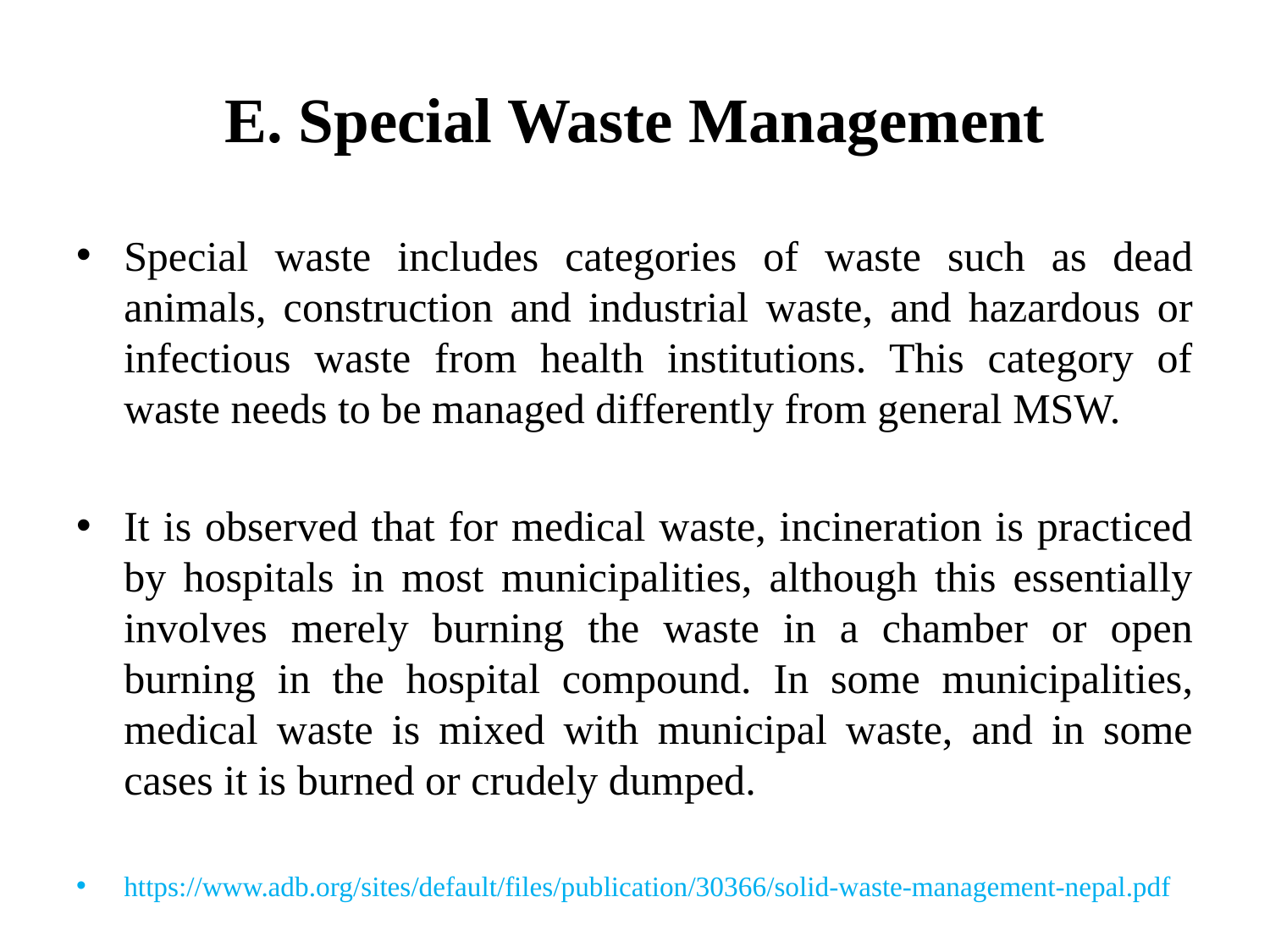

# E. Special Waste Management
Special waste includes categories of waste such as dead animals, construction and industrial waste, and hazardous or infectious waste from health institutions. This category of waste needs to be managed differently from general MSW.

It is observed that for medical waste, incineration is practiced by hospitals in most municipalities, although this essentially involves merely burning the waste in a chamber or open burning in the hospital compound. In some municipalities, medical waste is mixed with municipal waste, and in some cases it is burned or crudely dumped.

https://www.adb.org/sites/default/files/publication/30366/solid-waste-management-nepal.pdf